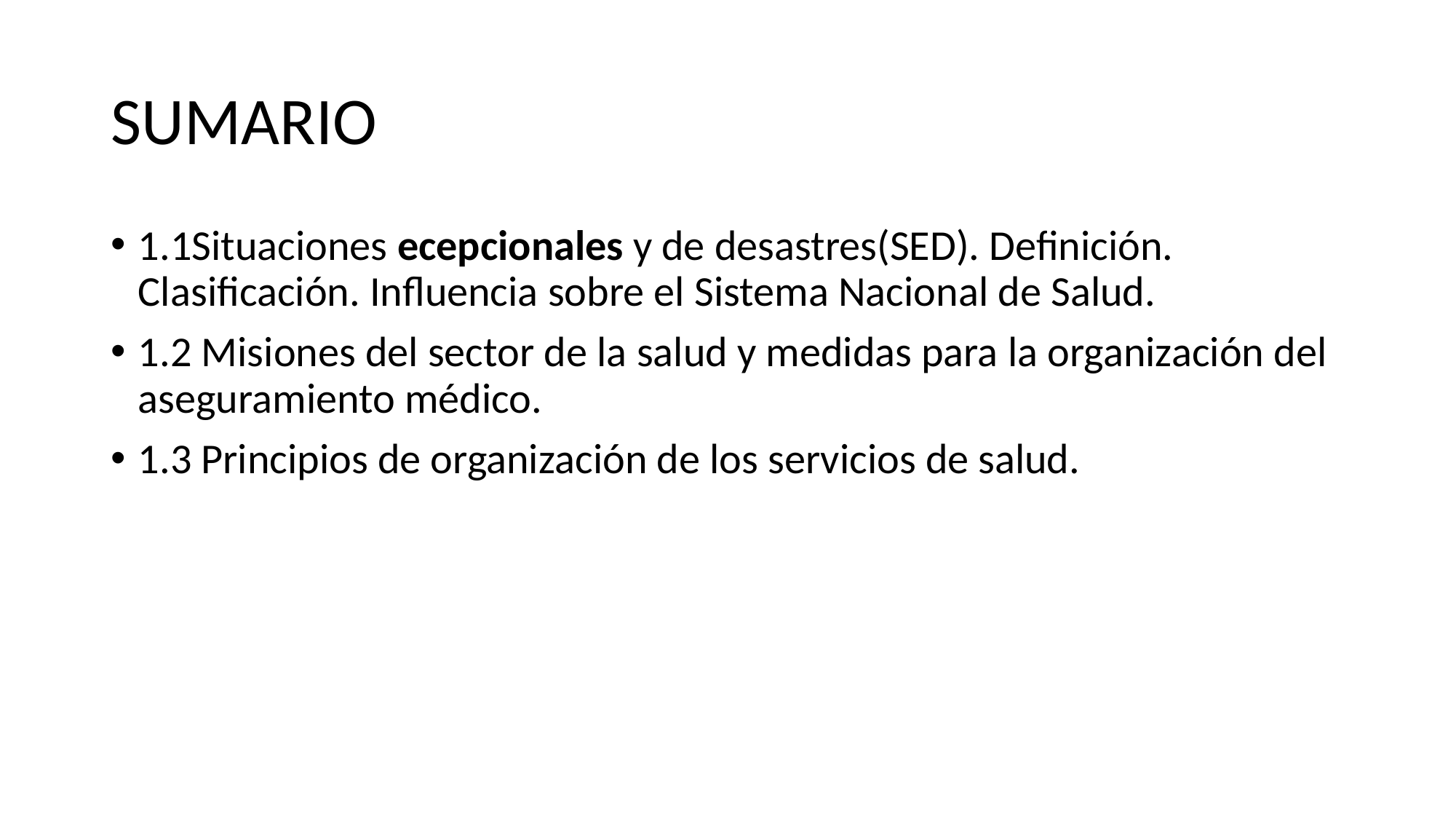

# SUMARIO
1.1Situaciones ecepcionales y de desastres(SED). Definición. Clasificación. Influencia sobre el Sistema Nacional de Salud.
1.2 Misiones del sector de la salud y medidas para la organización del aseguramiento médico.
1.3 Principios de organización de los servicios de salud.